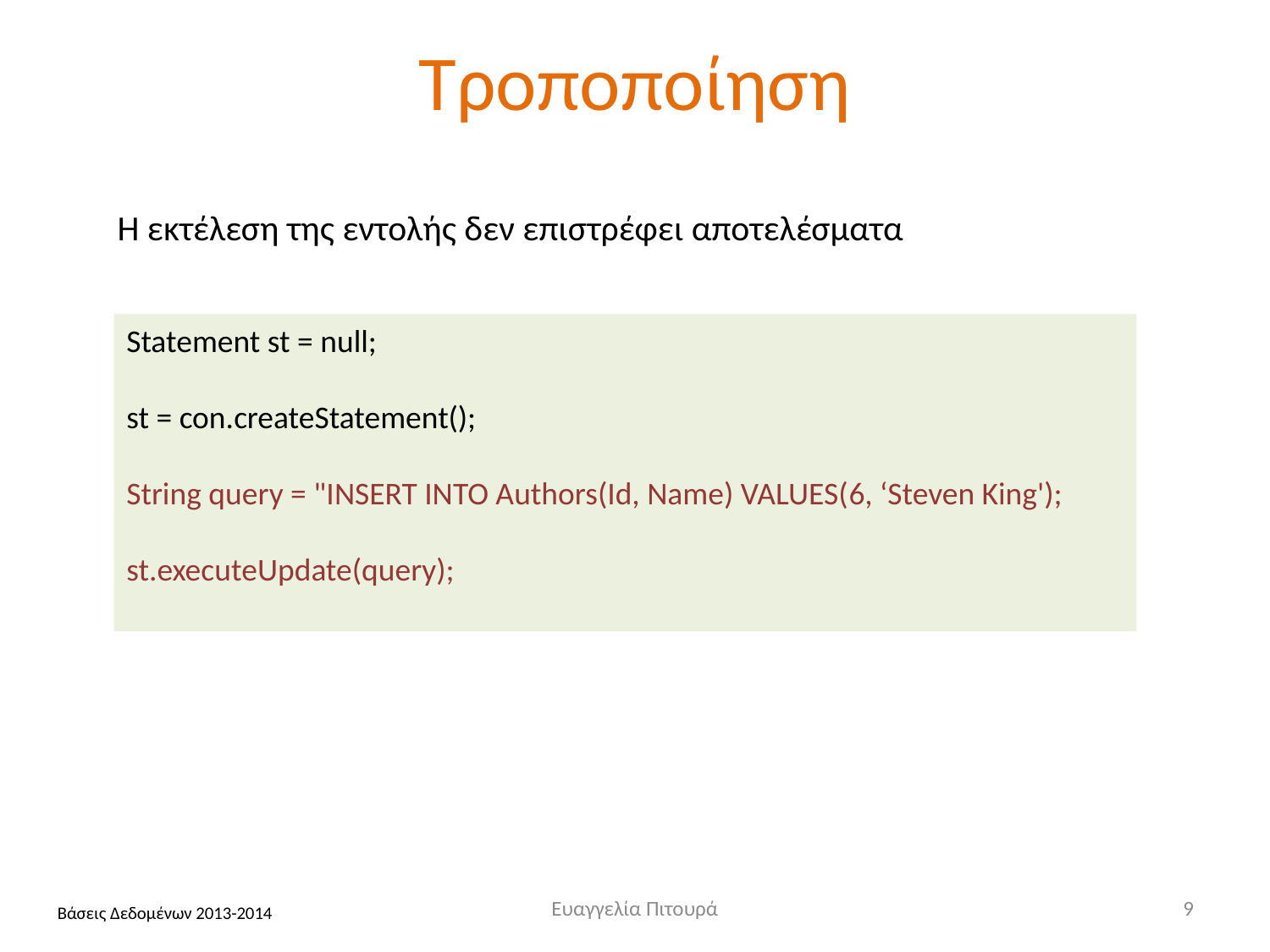

# Τροποποίηση
Η εκτέλεση της εντολής δεν επιστρέφει αποτελέσματα
Statement st = null;

st = con.createStatement();

String query = "INSERT INTO Authors(Id, Name) VALUES(6, ‘Steven King');

st.executeUpdate(query);

Ευαγγελία Πιτουρά
9
Βάσεις Δεδομένων 2013-2014